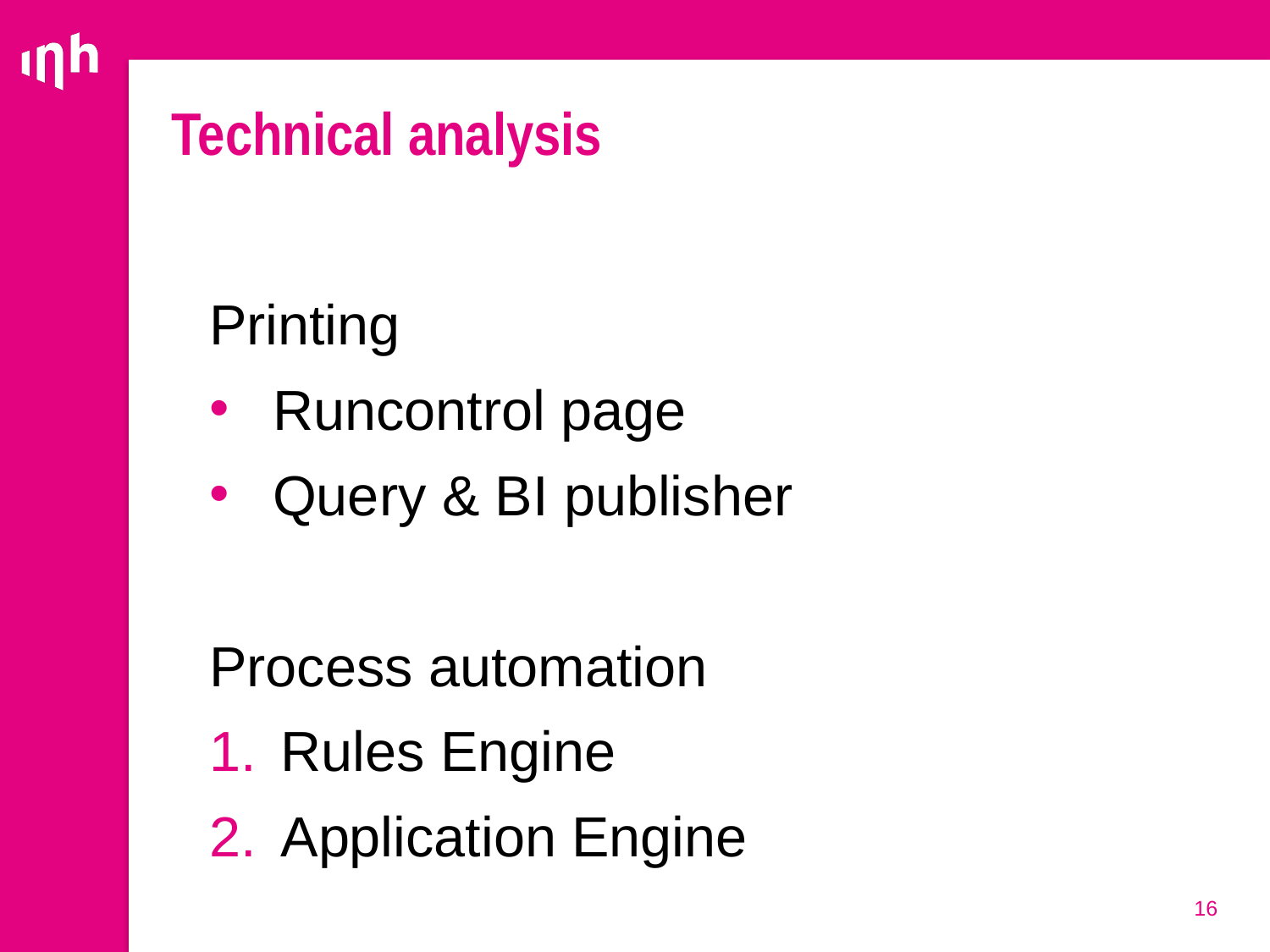

# Technical analysis
Printing
Runcontrol page
Query & BI publisher

Process automation
Rules Engine
Application Engine

16